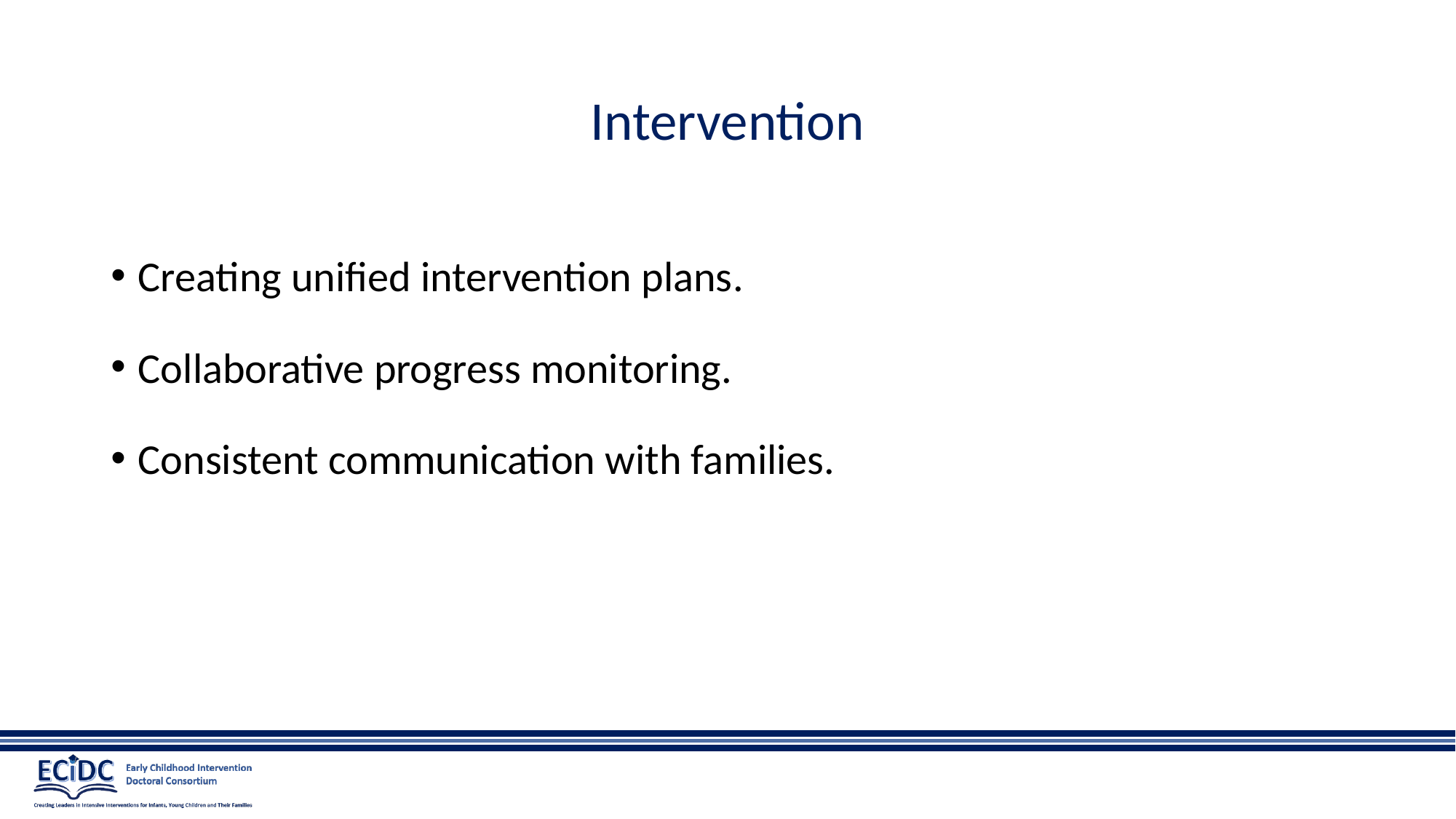

# Intervention
Creating unified intervention plans.
Collaborative progress monitoring.
Consistent communication with families.